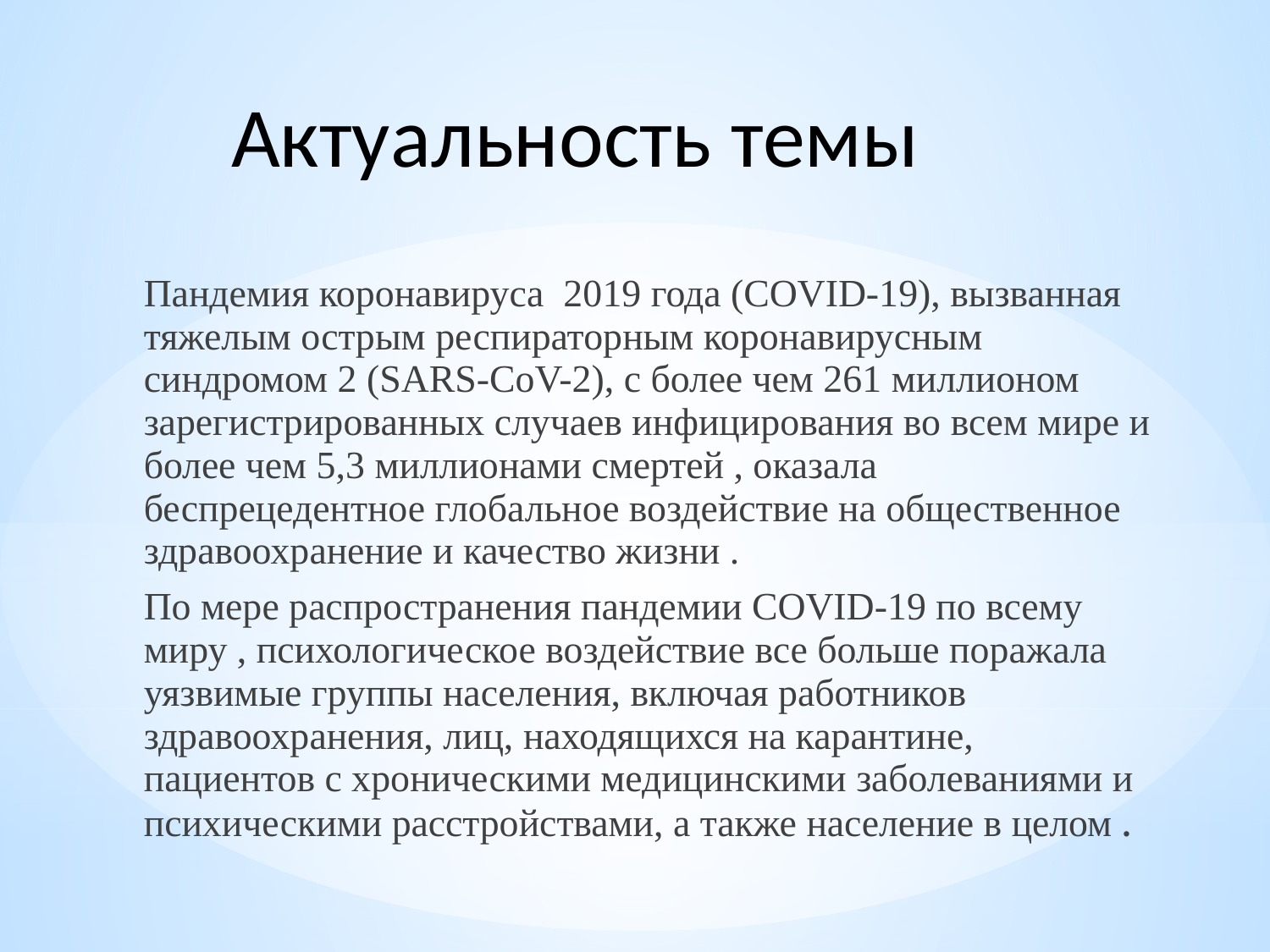

Актуальность темы
Пандемия коронавируса  2019 года (COVID-19), вызванная тяжелым острым респираторным коронавирусным синдромом 2 (SARS-CoV-2), с более чем 261 миллионом зарегистрированных случаев инфицирования во всем мире и более чем 5,3 миллионами смертей , оказала беспрецедентное глобальное воздействие на общественное здравоохранение и качество жизни .
По мере распространения пандемии COVID-19 по всему миру , психологическое воздействие все больше поражала уязвимые группы населения, включая работников здравоохранения, лиц, находящихся на карантине, пациентов с хроническими медицинскими заболеваниями и психическими расстройствами, а также население в целом .